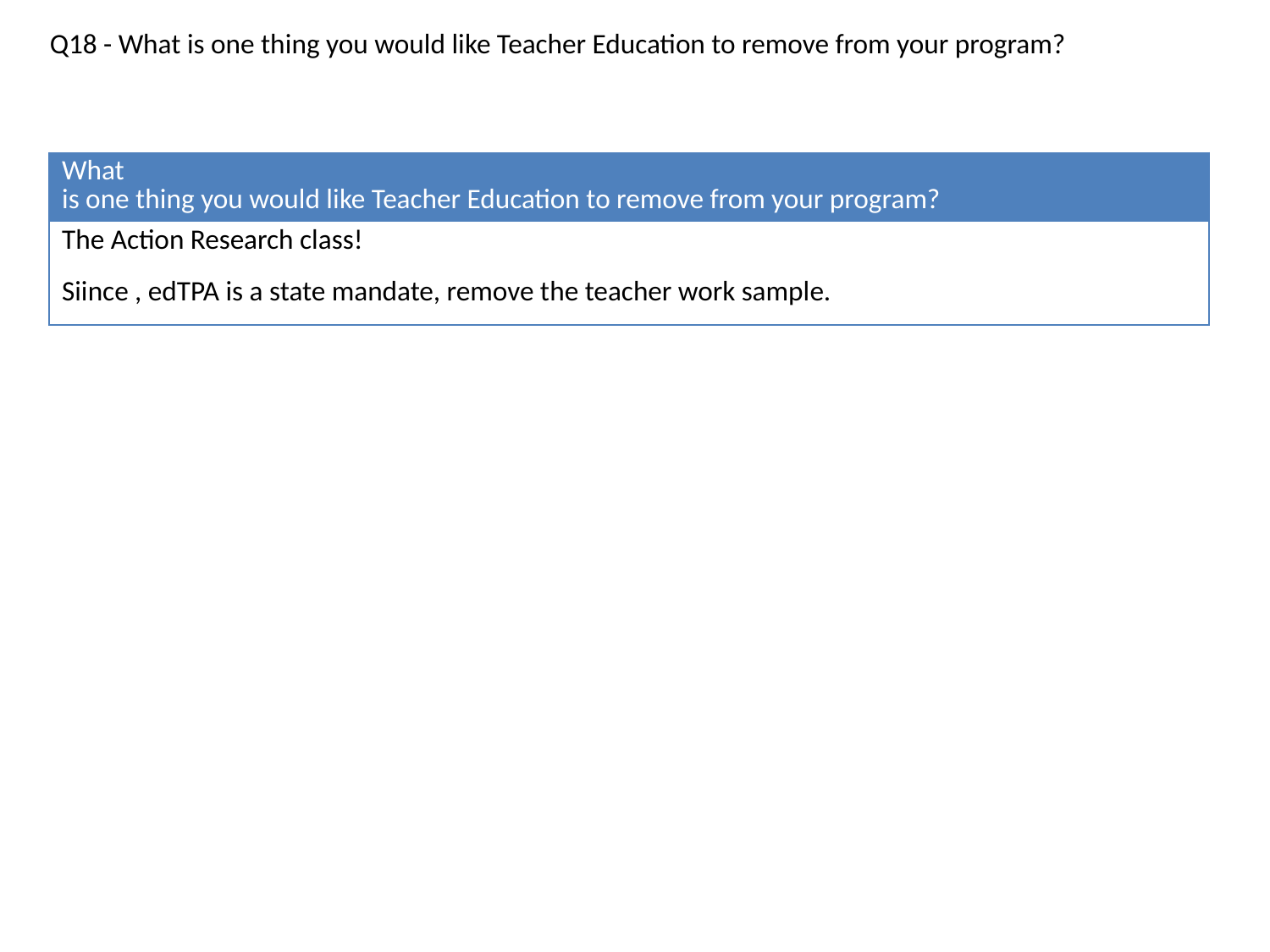

Q18 - What is one thing you would like Teacher Education to remove from your program?
| What is one thing you would like Teacher Education to remove from your program? |
| --- |
| The Action Research class! |
| Siince , edTPA is a state mandate, remove the teacher work sample. |